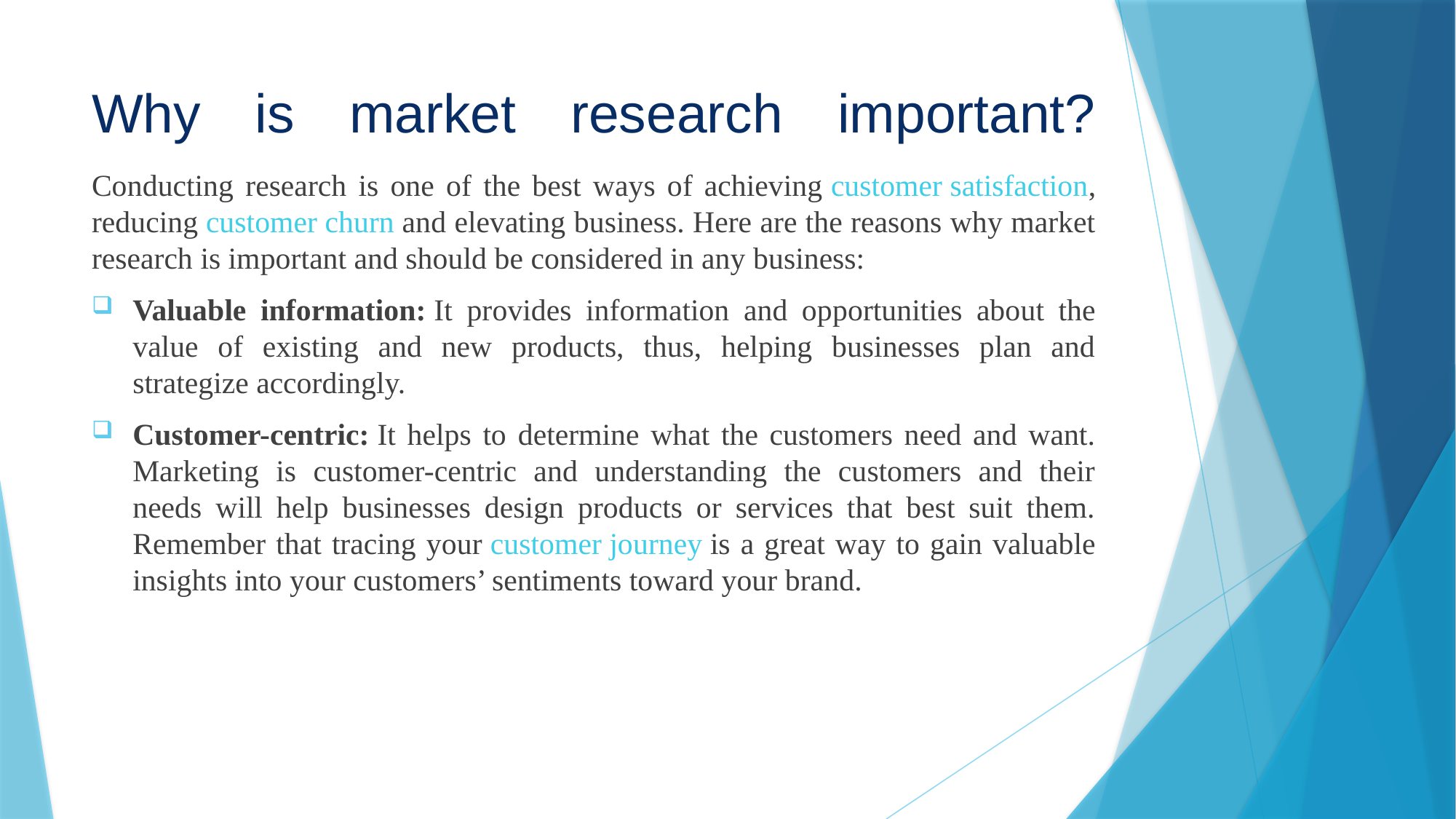

# Why is market research important?
Conducting research is one of the best ways of achieving customer satisfaction, reducing customer churn and elevating business. Here are the reasons why market research is important and should be considered in any business:
Valuable information: It provides information and opportunities about the value of existing and new products, thus, helping businesses plan and strategize accordingly.
Customer-centric: It helps to determine what the customers need and want. Marketing is customer-centric and understanding the customers and their needs will help businesses design products or services that best suit them. Remember that tracing your customer journey is a great way to gain valuable insights into your customers’ sentiments toward your brand.